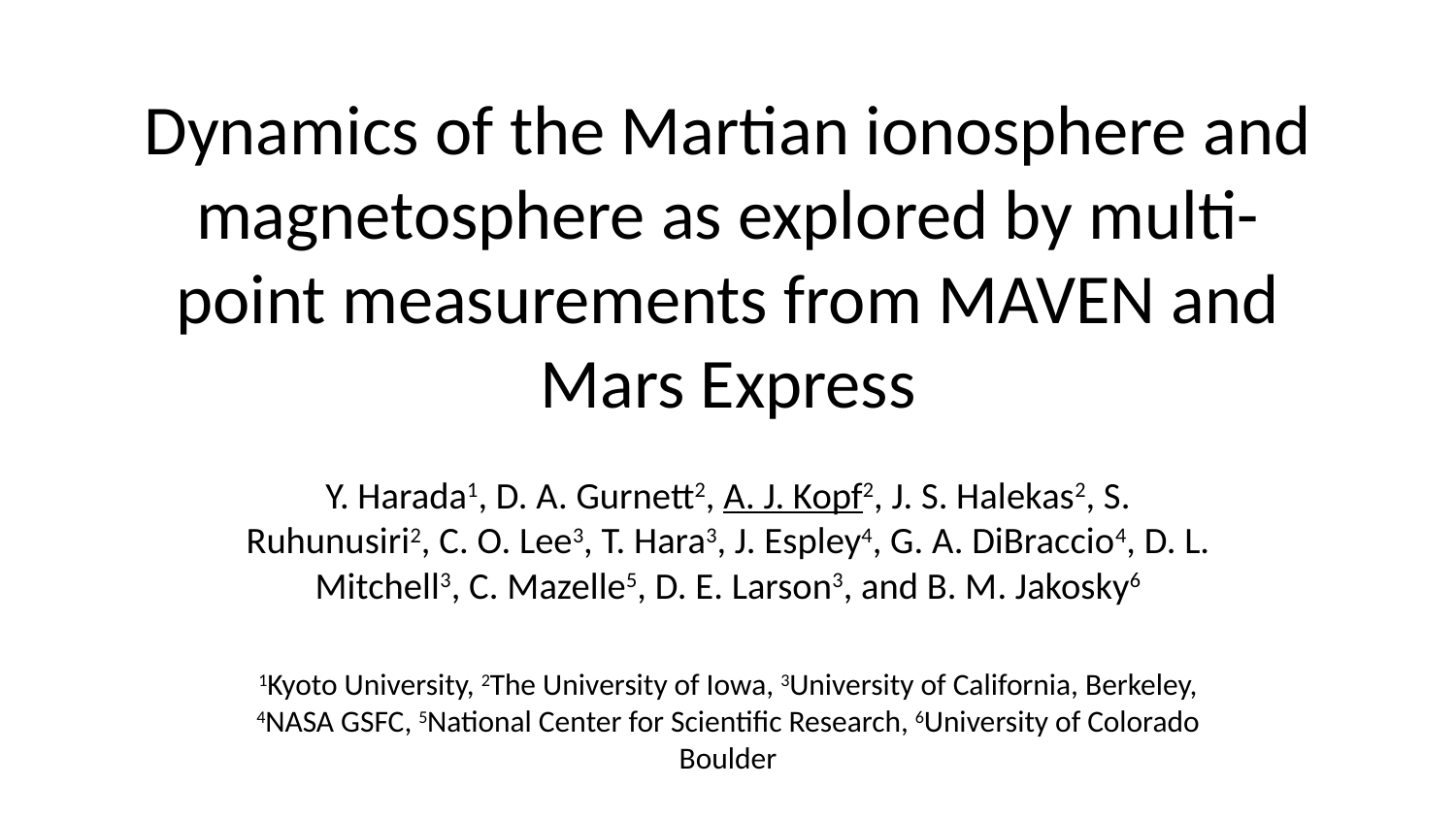

# Dynamics of the Martian ionosphere and magnetosphere as explored by multi-point measurements from MAVEN and Mars Express
Y. Harada1, D. A. Gurnett2, A. J. Kopf2, J. S. Halekas2, S. Ruhunusiri2, C. O. Lee3, T. Hara3, J. Espley4, G. A. DiBraccio4, D. L. Mitchell3, C. Mazelle5, D. E. Larson3, and B. M. Jakosky6

1Kyoto University, 2The University of Iowa, 3University of California, Berkeley, 4NASA GSFC, 5National Center for Scientific Research, 6University of Colorado Boulder